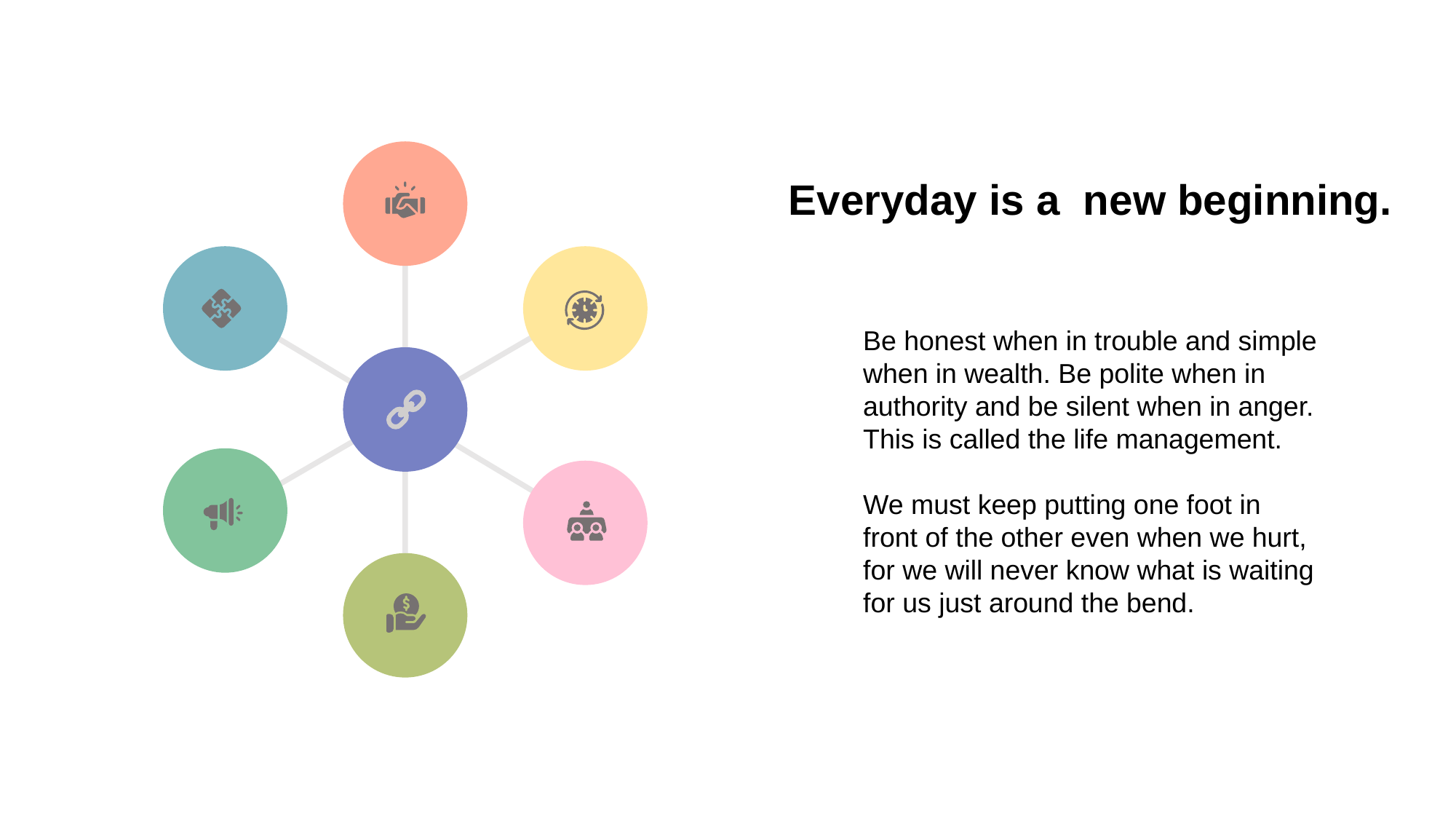

Everyday is a  new beginning.

Be honest when in trouble and simple when in wealth. Be polite when in authority and be silent when in anger. This is called the life management.

We must keep putting one foot in front of the other even when we hurt, for we will never know what is waiting for us just around the bend.